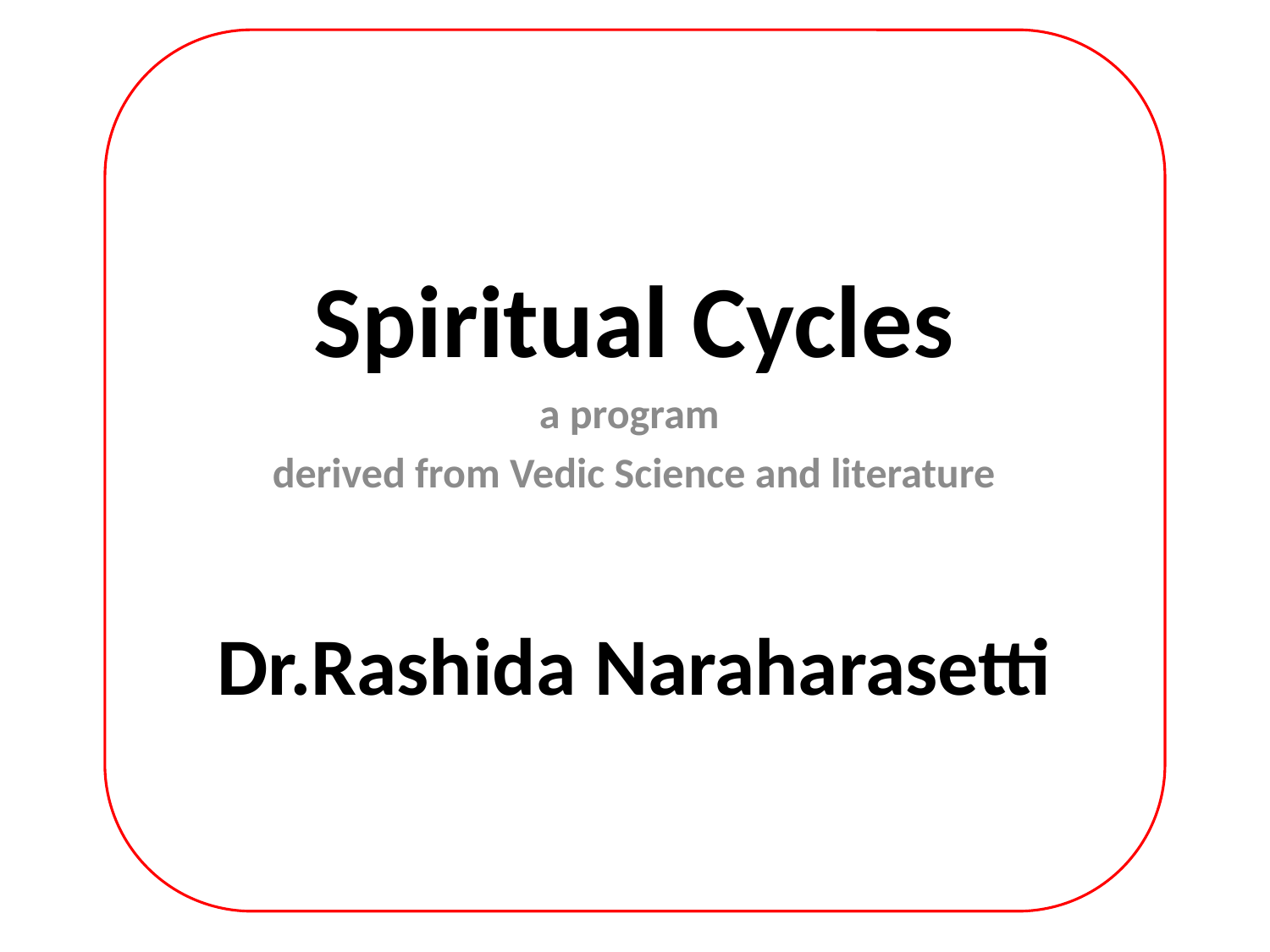

Spiritual Cycles
a program
derived from Vedic Science and literature

Dr.Rashida Naraharasetti